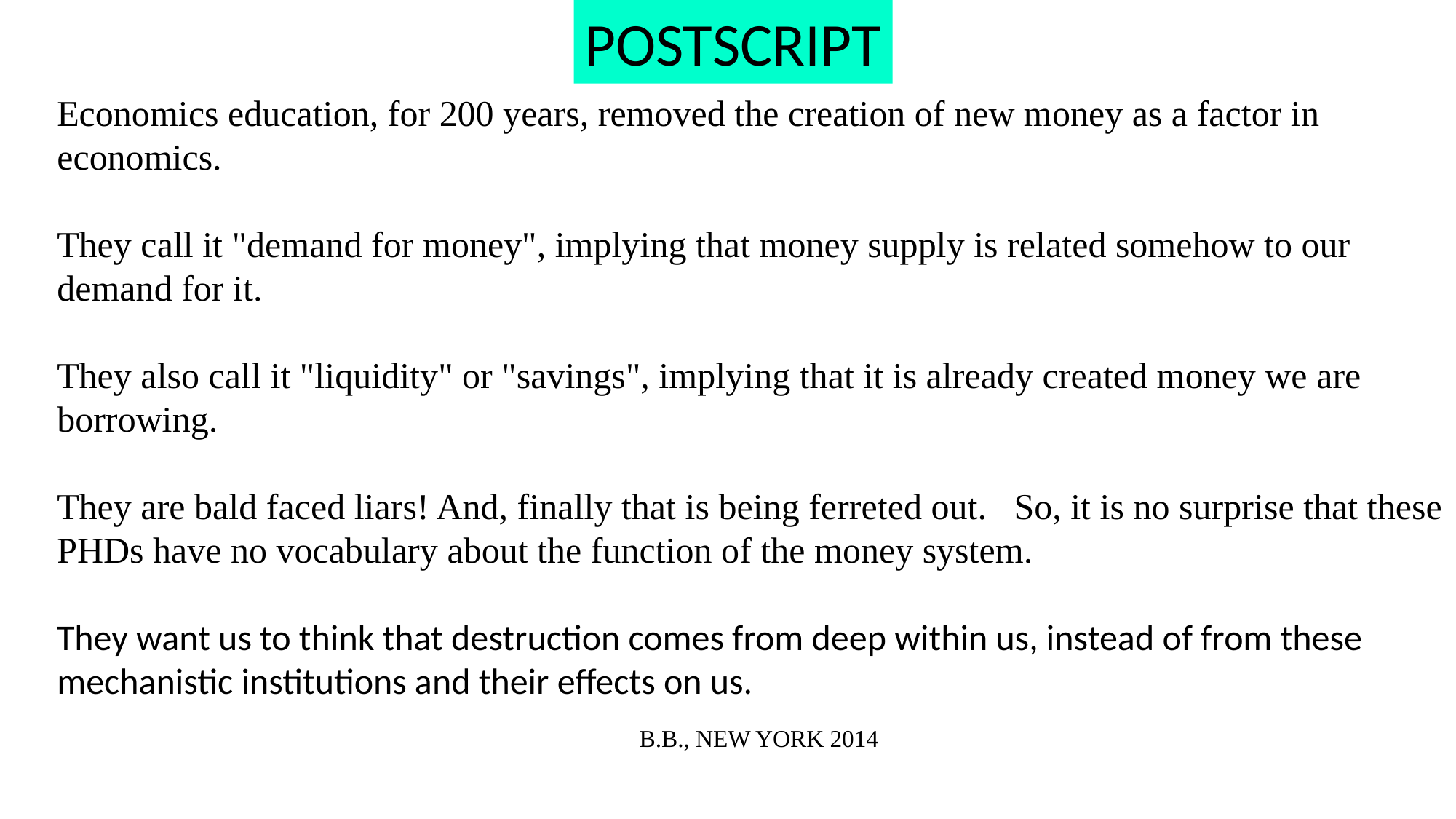

POSTSCRIPT
Economics education, for 200 years, removed the creation of new money as a factor in economics.

They call it "demand for money", implying that money supply is related somehow to our demand for it.

They also call it "liquidity" or "savings", implying that it is already created money we are borrowing.
They are bald faced liars! And, finally that is being ferreted out.   So, it is no surprise that these PHDs have no vocabulary about the function of the money system.

They want us to think that destruction comes from deep within us, instead of from these mechanistic institutions and their effects on us.

B.B., NEW YORK 2014